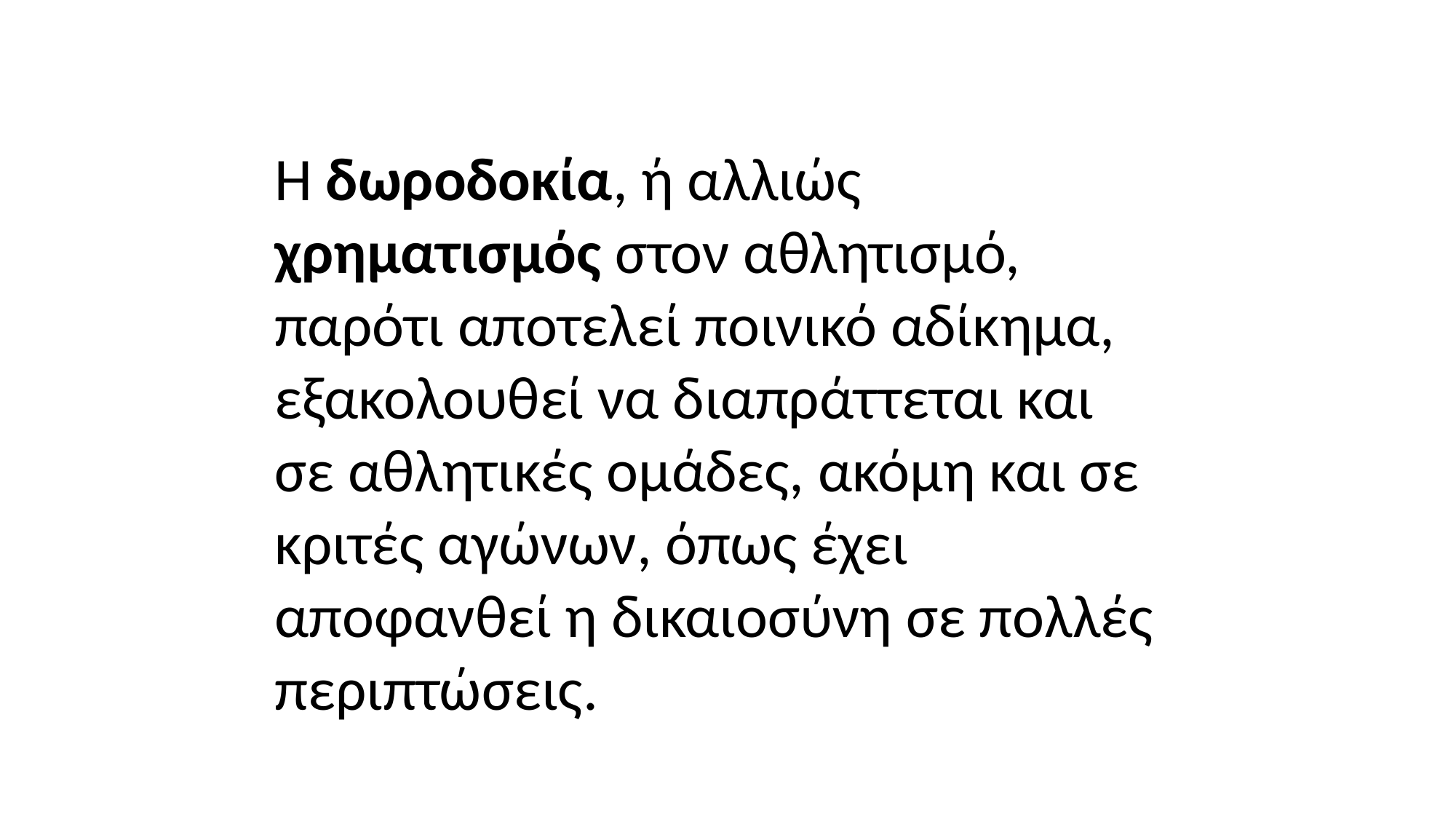

Η δωροδοκία, ή αλλιώς χρηματισμός στον αθλητισμό, παρότι αποτελεί ποινικό αδίκημα, εξακολουθεί να διαπράττεται και σε αθλητικές ομάδες, ακόμη και σε κριτές αγώνων, όπως έχει αποφανθεί η δικαιοσύνη σε πολλές περιπτώσεις.